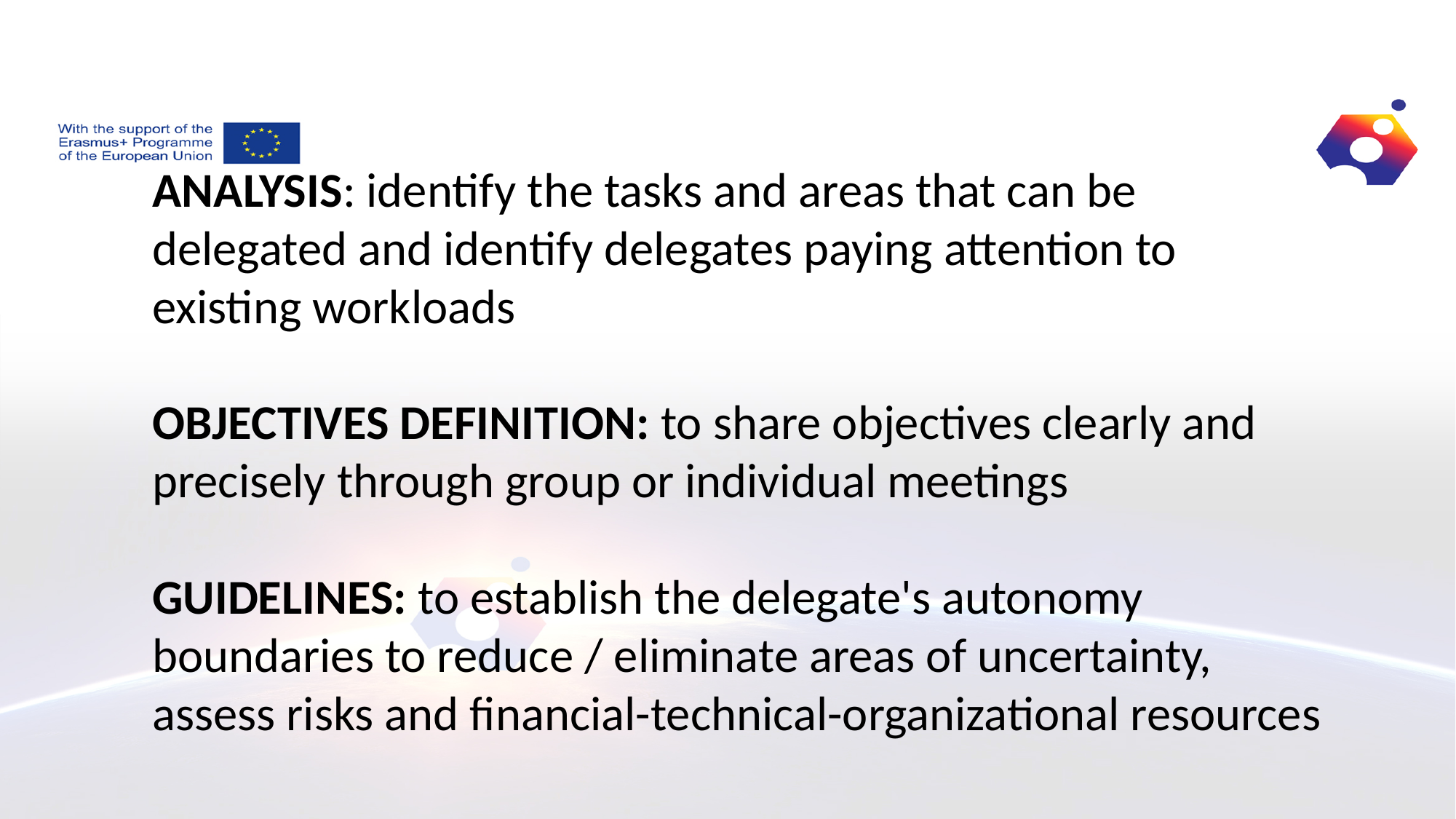

ANALYSIS: identify the tasks and areas that can be delegated and identify delegates paying attention to existing workloads

OBJECTIVES DEFINITION: to share objectives clearly and precisely through group or individual meetings

GUIDELINES: to establish the delegate's autonomy boundaries to reduce / eliminate areas of uncertainty, assess risks and financial-technical-organizational resources